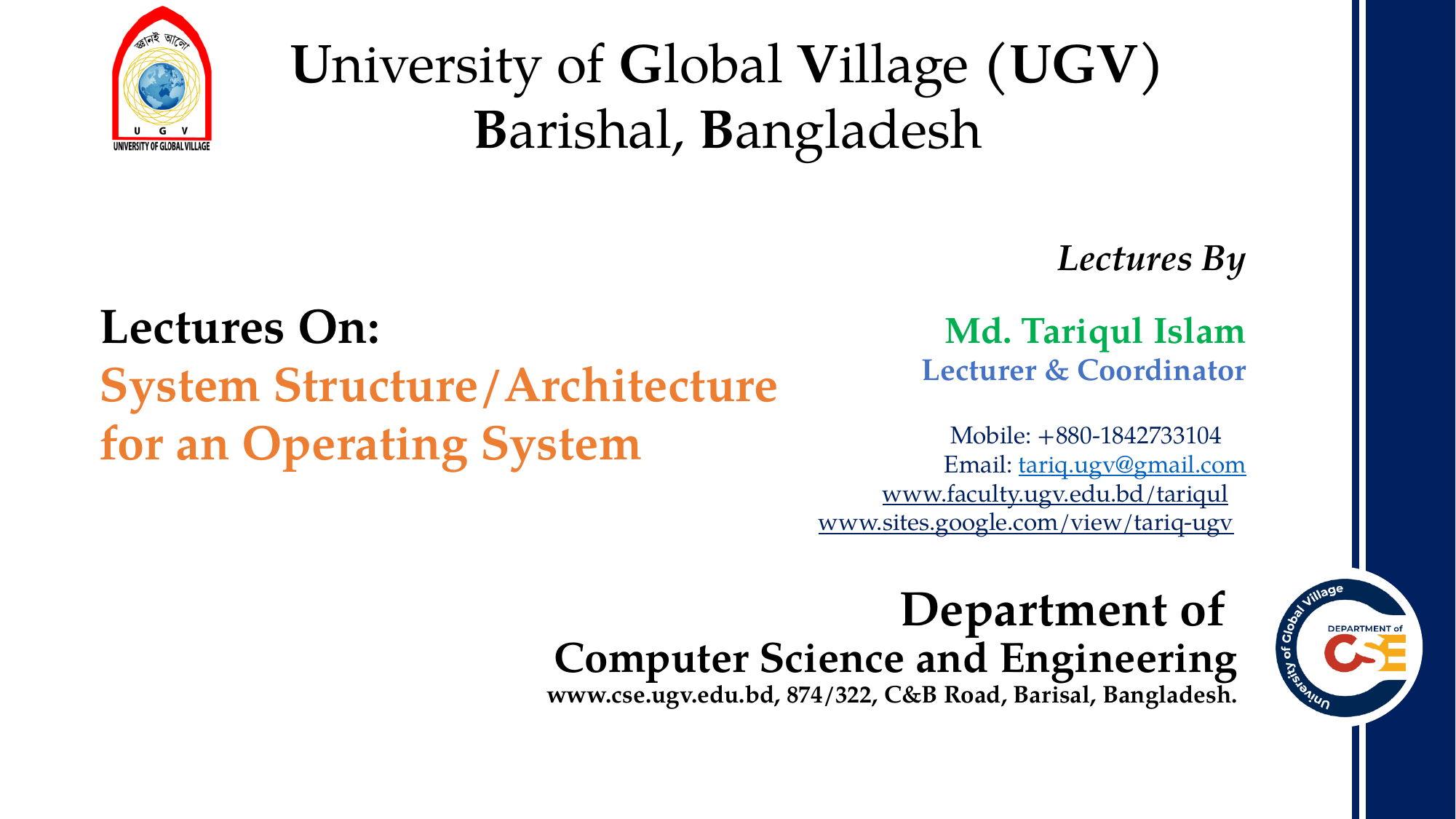

Lectures On:
System Structure/Architecture for an Operating System